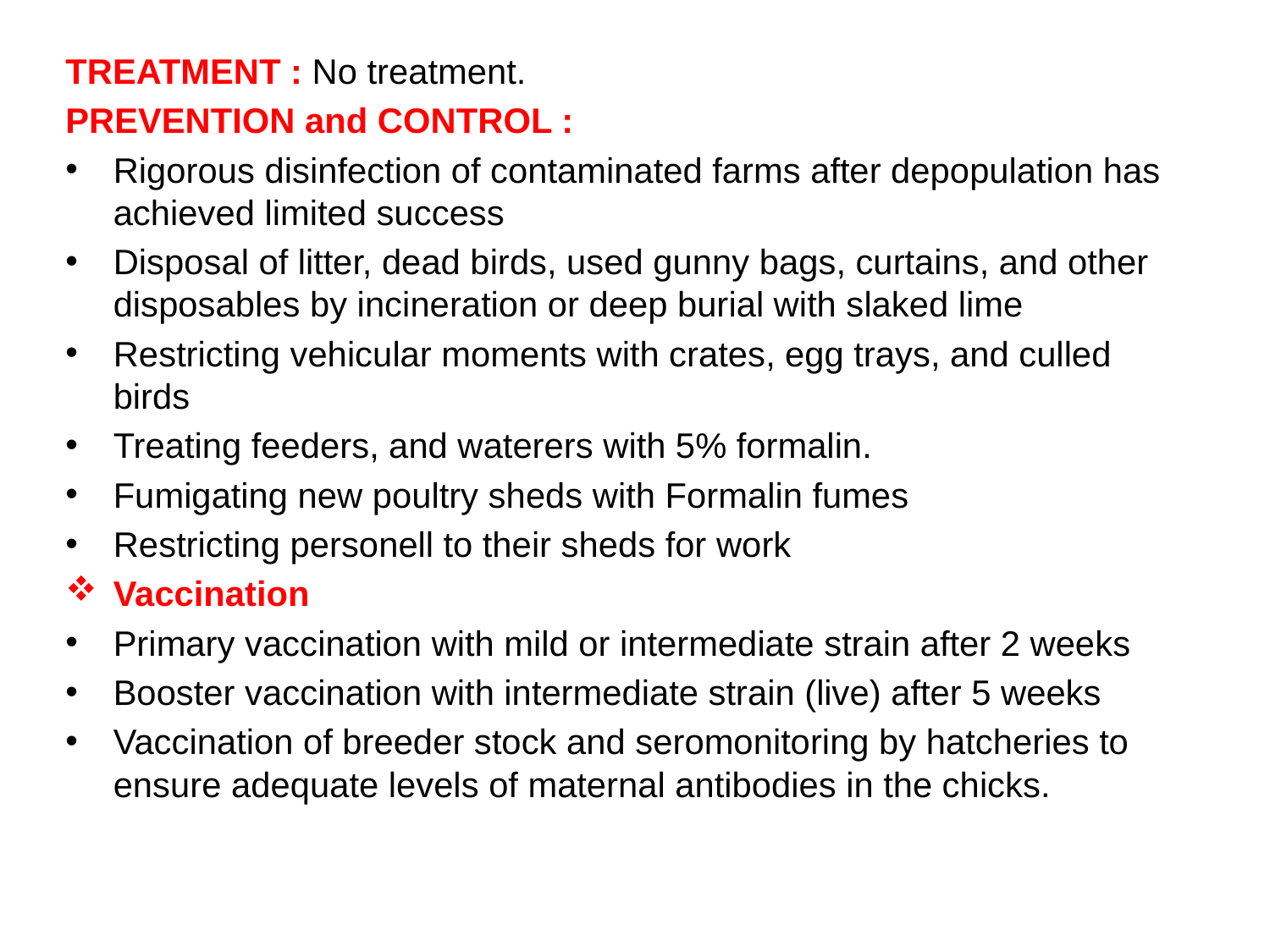

TREATMENT : No treatment.
PREVENTION and CONTROL :
Rigorous disinfection of contaminated farms after depopulation has achieved limited success
Disposal of litter, dead birds, used gunny bags, curtains, and other disposables by incineration or deep burial with slaked lime
Restricting vehicular moments with crates, egg trays, and culled birds
Treating feeders, and waterers with 5% formalin.
Fumigating new poultry sheds with Formalin fumes
Restricting personell to their sheds for work
Vaccination
Primary vaccination with mild or intermediate strain after 2 weeks
Booster vaccination with intermediate strain (live) after 5 weeks
Vaccination of breeder stock and seromonitoring by hatcheries to ensure adequate levels of maternal antibodies in the chicks.